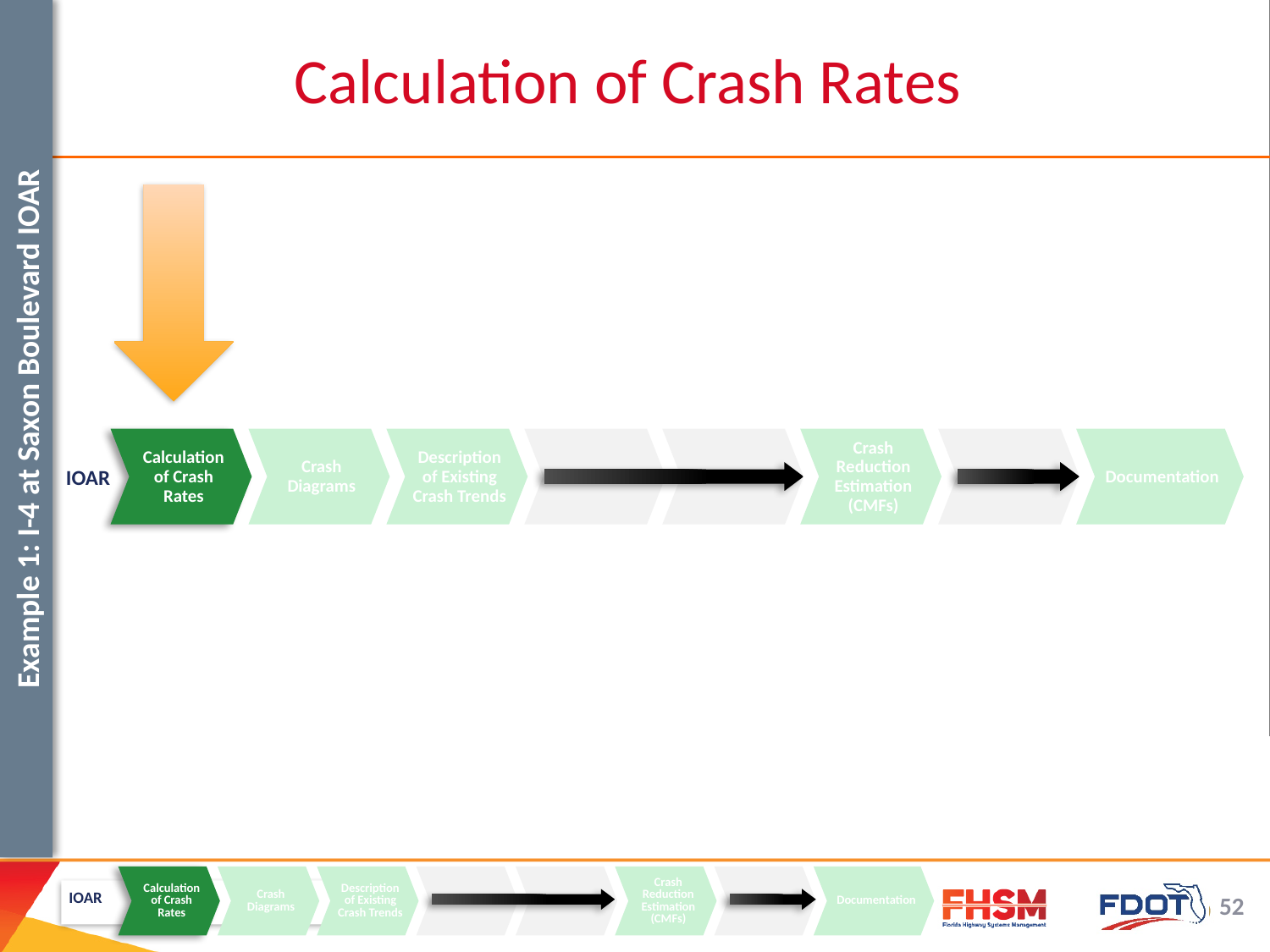

Calculation of Crash Rates

Example 1: I-4 at Saxon Boulevard IOAR
Calculation of Crash Rates
Crash Diagrams
Description of Existing Crash Trends
Crash Reduction Estimation (CMFs)
Documentation

IOAR
IOAR
Calculation of Crash Rates
Crash Diagrams
Description of Existing Crash Trends

Crash Reduction Estimation (CMFs)
Documentation
52